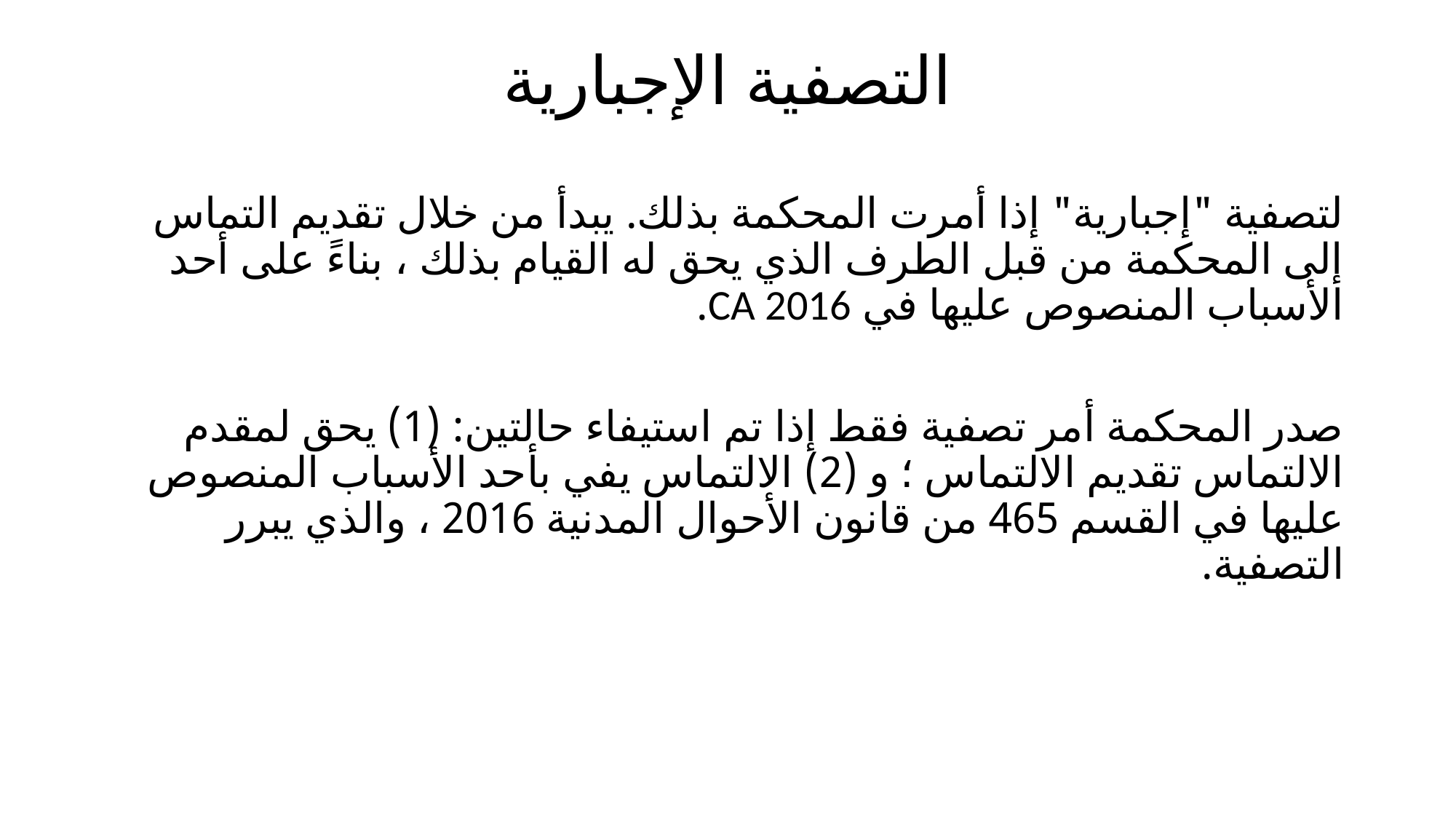

# التصفية الإجبارية
لتصفية "إجبارية" إذا أمرت المحكمة بذلك. يبدأ من خلال تقديم التماس إلى المحكمة من قبل الطرف الذي يحق له القيام بذلك ، بناءً على أحد الأسباب المنصوص عليها في CA 2016.

صدر المحكمة أمر تصفية فقط إذا تم استيفاء حالتين: (1) يحق لمقدم الالتماس تقديم الالتماس ؛ و (2) الالتماس يفي بأحد الأسباب المنصوص عليها في القسم 465 من قانون الأحوال المدنية 2016 ، والذي يبرر التصفية.